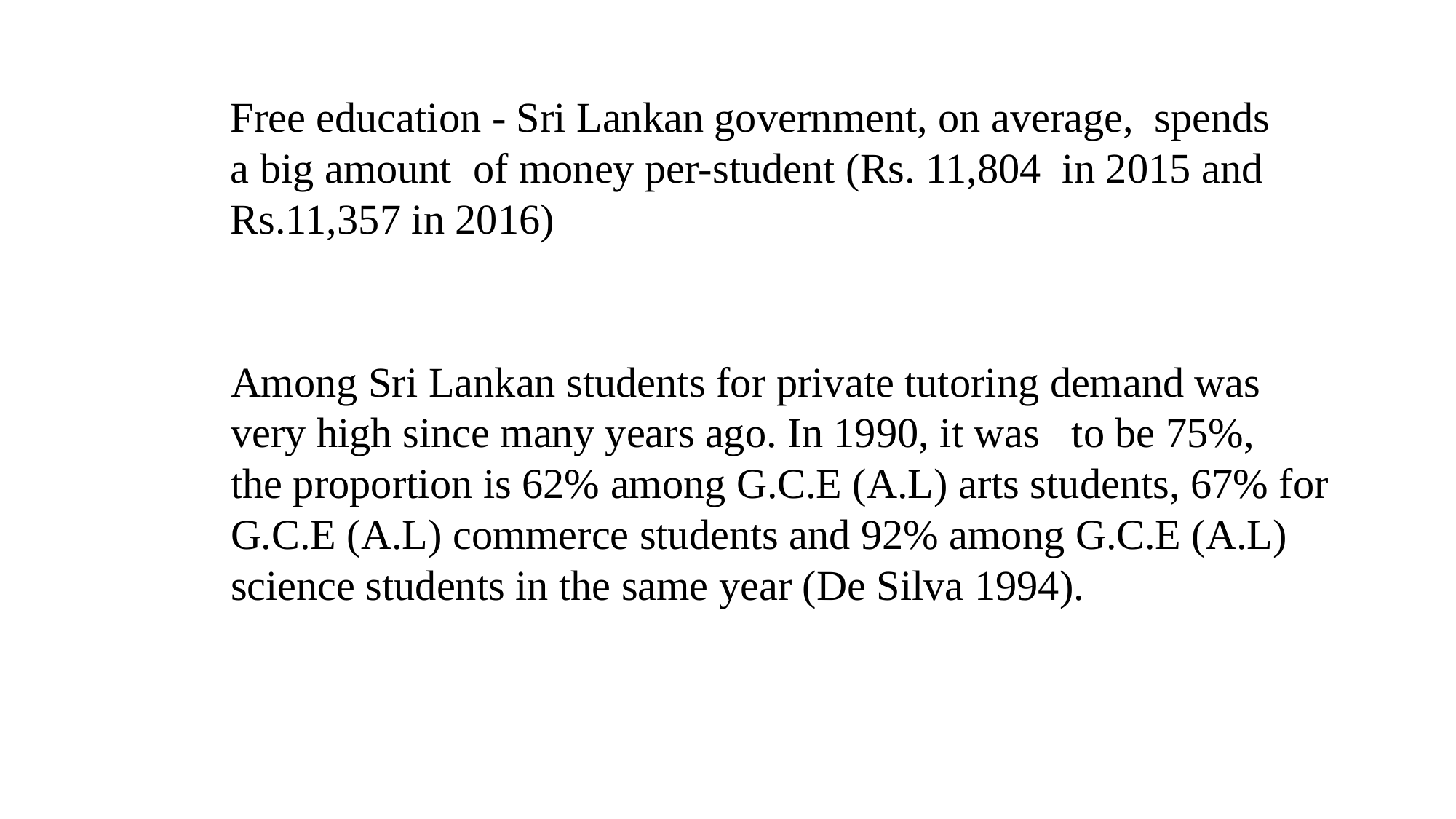

Free education - Sri Lankan government, on average,  spends a big amount  of money per-student (Rs. 11,804  in 2015 and Rs.11,357 in 2016)
Among Sri Lankan students for private tutoring demand was very high since many years ago. In 1990, it was   to be 75%,
the proportion is 62% among G.C.E (A.L) arts students, 67% for G.C.E (A.L) commerce students and 92% among G.C.E (A.L) science students in the same year (De Silva 1994).